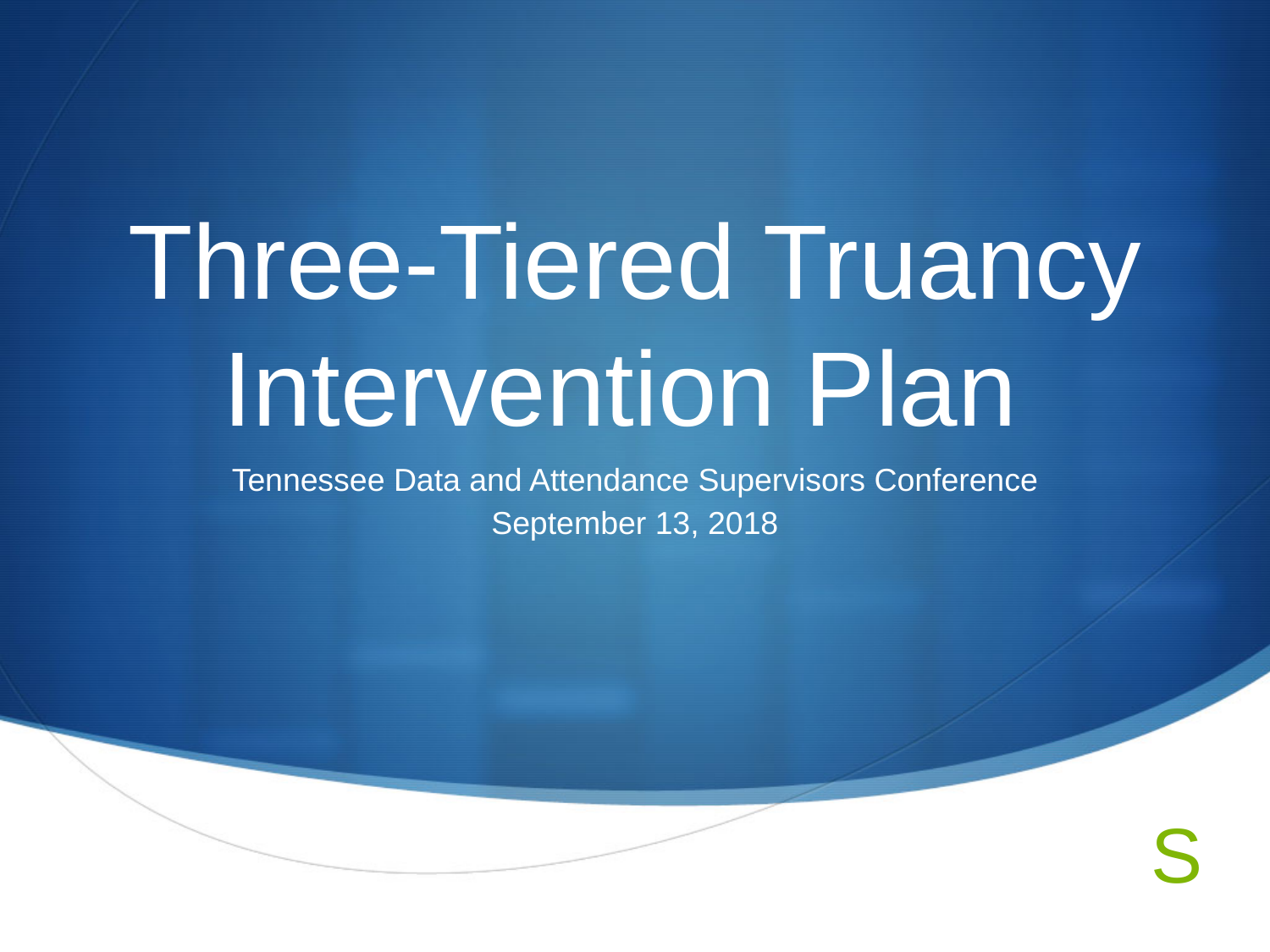

# Three-Tiered Truancy Intervention Plan
Tennessee Data and Attendance Supervisors Conference
September 13, 2018